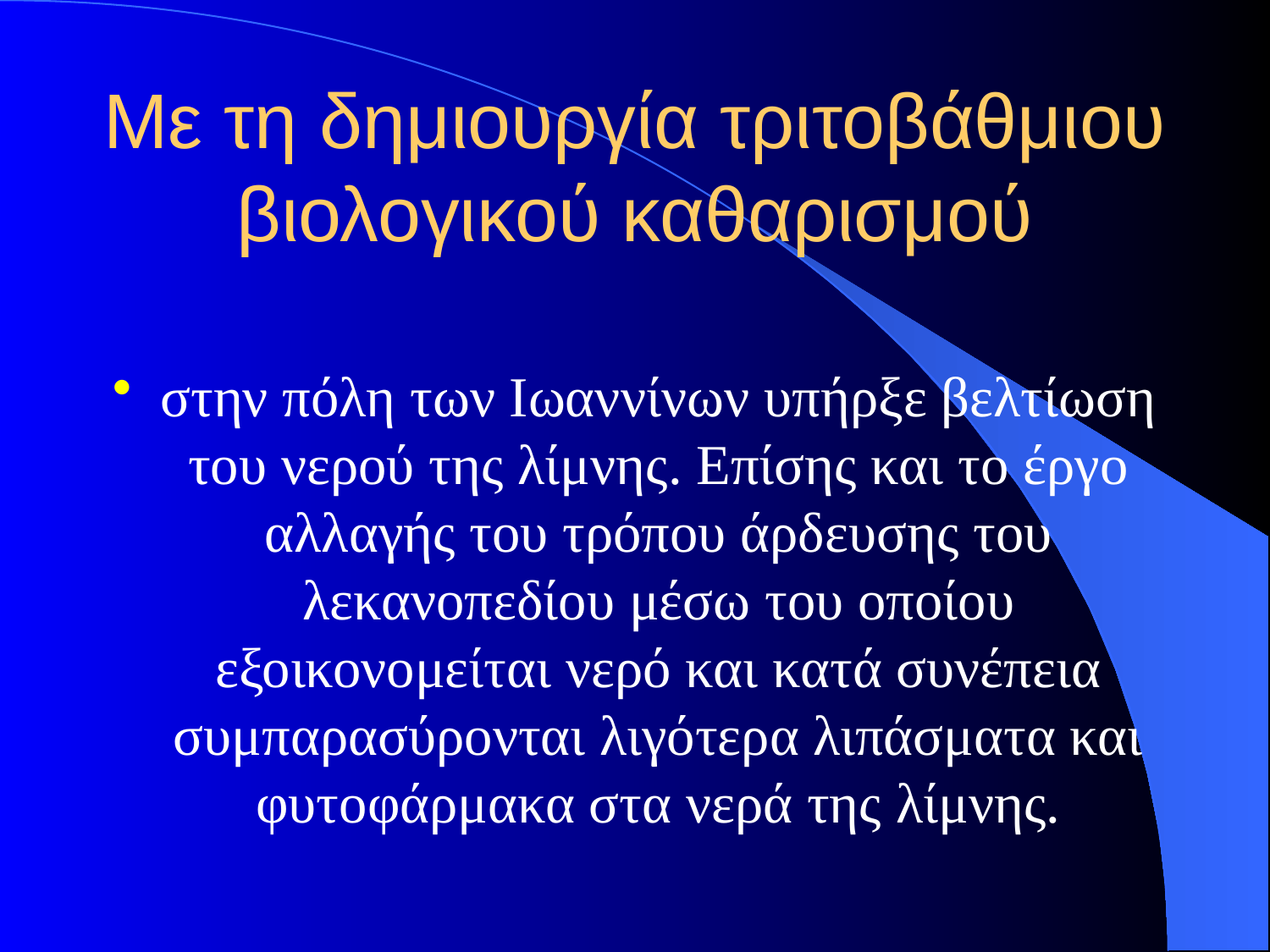

# Με τη δημιουργία τριτοβάθμιου βιολογικού καθαρισμού

στην πόλη των Ιωαννίνων υπήρξε βελτίωση του νερού της λίμνης. Επίσης και το έργο αλλαγής του τρόπου άρδευσης του λεκανοπεδίου μέσω του οποίου εξοικονομείται νερό και κατά συνέπεια συμπαρασύρονται λιγότερα λιπάσματα και φυτοφάρμακα στα νερά της λίμνης.